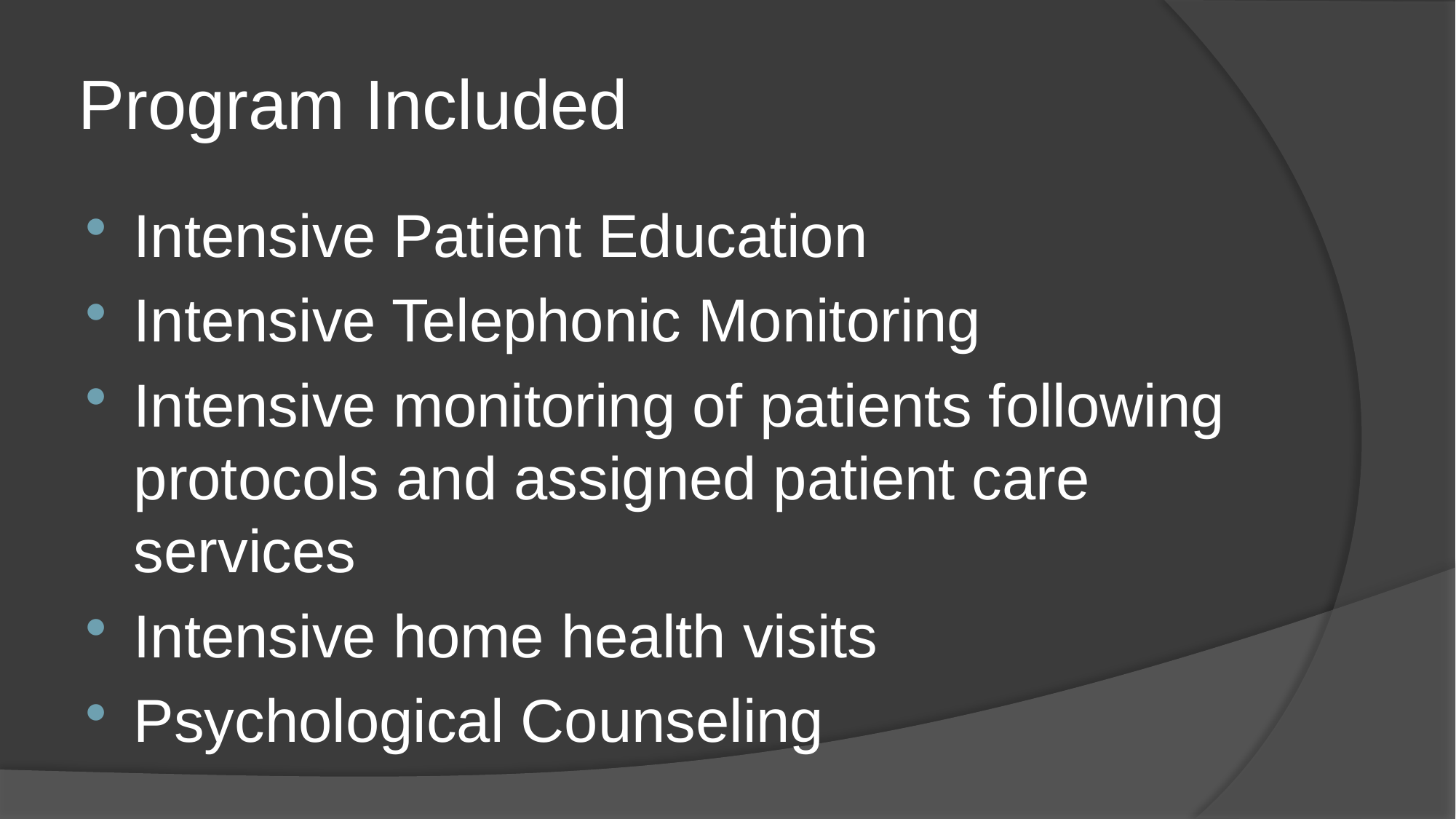

# Program Included
Intensive Patient Education
Intensive Telephonic Monitoring
Intensive monitoring of patients following protocols and assigned patient care services
Intensive home health visits
Psychological Counseling